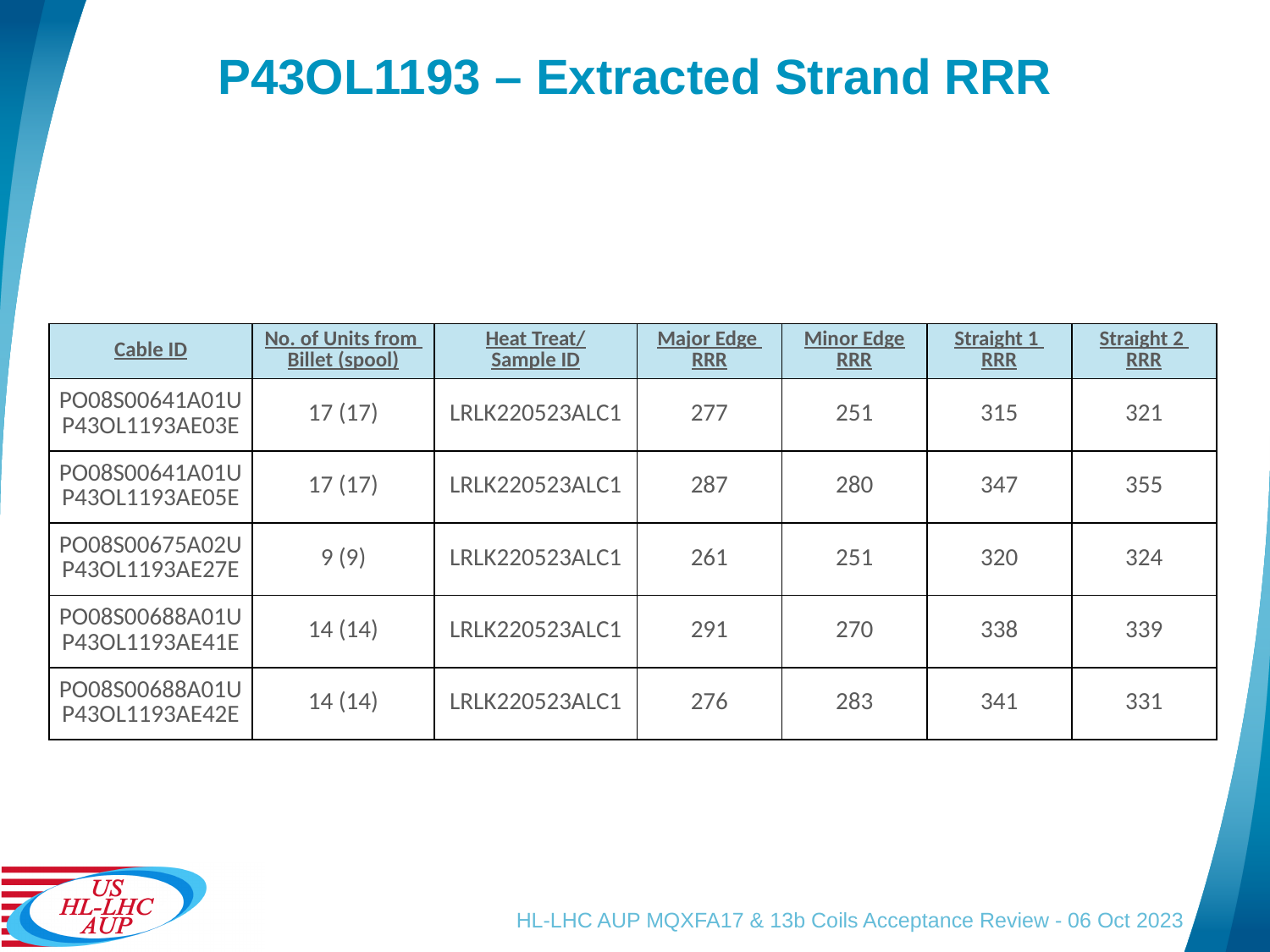

# P43OL1193 – Extracted Strand RRR
| Cable ID | No. of Units from Billet (spool) | Heat Treat/ Sample ID | Major Edge RRR | Minor Edge RRR | Straight 1 RRR | Straight 2 RRR |
| --- | --- | --- | --- | --- | --- | --- |
| PO08S00641A01U P43OL1193AE03E | 17 (17) | LRLK220523ALC1 | 277 | 251 | 315 | 321 |
| PO08S00641A01U P43OL1193AE05E | 17 (17) | LRLK220523ALC1 | 287 | 280 | 347 | 355 |
| PO08S00675A02U P43OL1193AE27E | 9 (9) | LRLK220523ALC1 | 261 | 251 | 320 | 324 |
| PO08S00688A01U P43OL1193AE41E | 14 (14) | LRLK220523ALC1 | 291 | 270 | 338 | 339 |
| PO08S00688A01U P43OL1193AE42E | 14 (14) | LRLK220523ALC1 | 276 | 283 | 341 | 331 |
HL-LHC AUP MQXFA17 & 13b Coils Acceptance Review - 06 Oct 2023